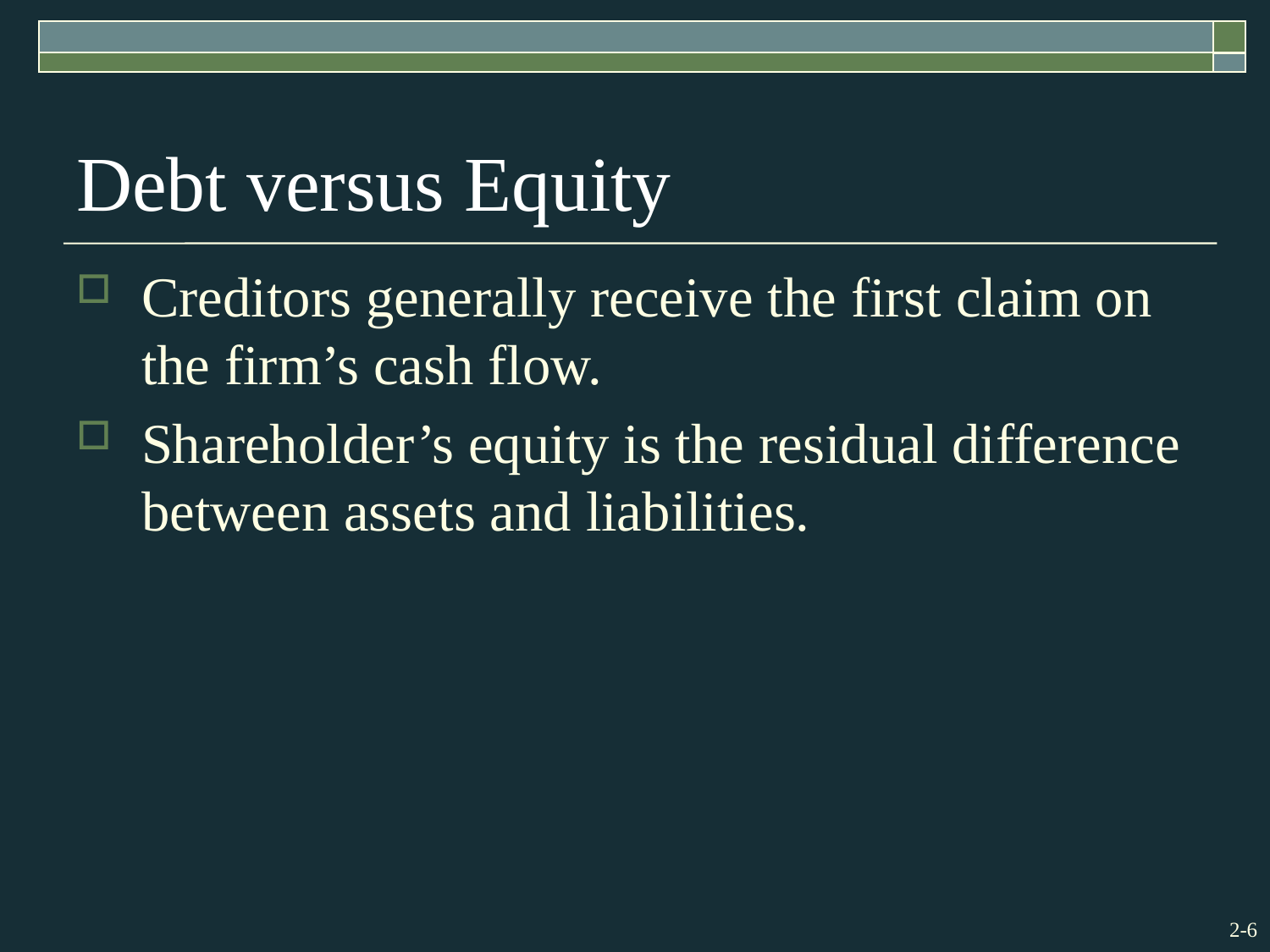

# Debt versus Equity
Creditors generally receive the first claim on the firm’s cash flow.
Shareholder’s equity is the residual difference between assets and liabilities.